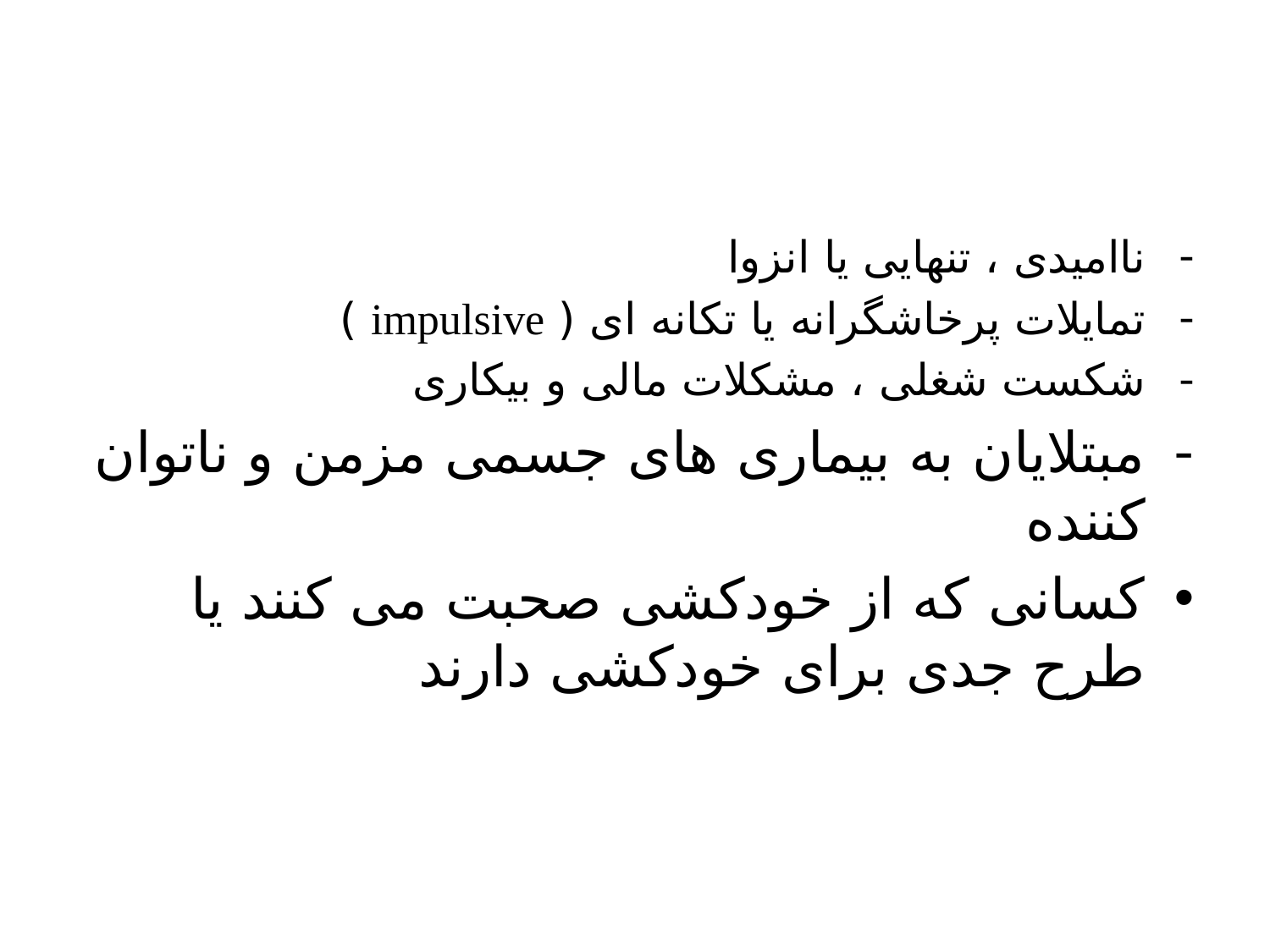

#
ناامیدی ، تنهایی یا انزوا
تمایلات پرخاشگرانه یا تکانه ای ( impulsive )
شکست شغلی ، مشکلات مالی و بیکاری
مبتلایان به بیماری های جسمی مزمن و ناتوان کننده
کسانی که از خودکشی صحبت می کنند یا طرح جدی برای خودکشی دارند